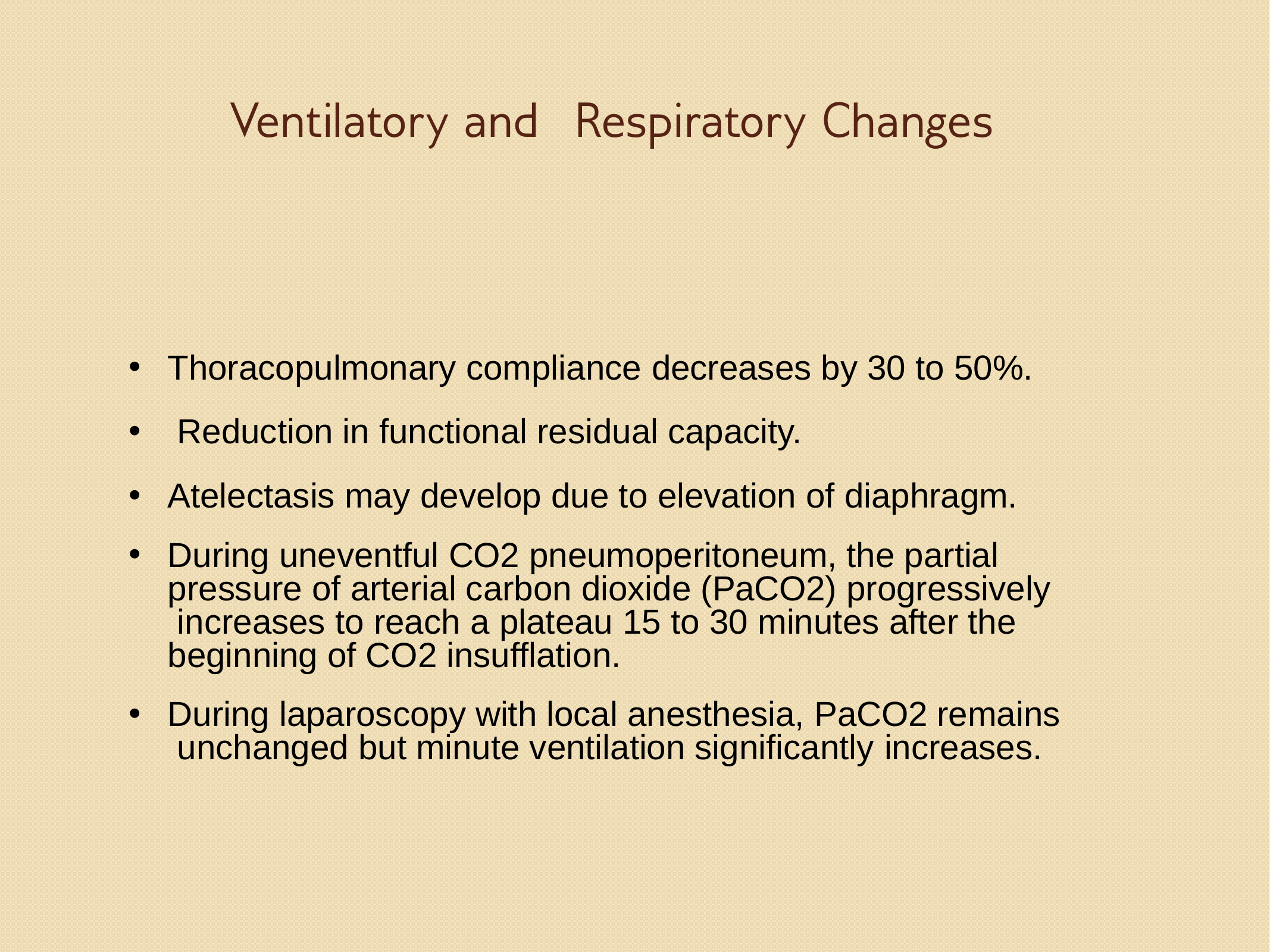

# Ventilatory and	Respiratory Changes
•
•
•
•
Thoracopulmonary compliance decreases by 30 to 50%.  Reduction in functional residual capacity.
Atelectasis may develop due to elevation of diaphragm.
During uneventful CO2 pneumoperitoneum, the partial  pressure of arterial carbon dioxide (PaCO2) progressively  increases to reach a plateau 15 to 30 minutes after the  beginning of CO2 insufflation.
During laparoscopy with local anesthesia, PaCO2 remains  unchanged but minute ventilation significantly increases.
•